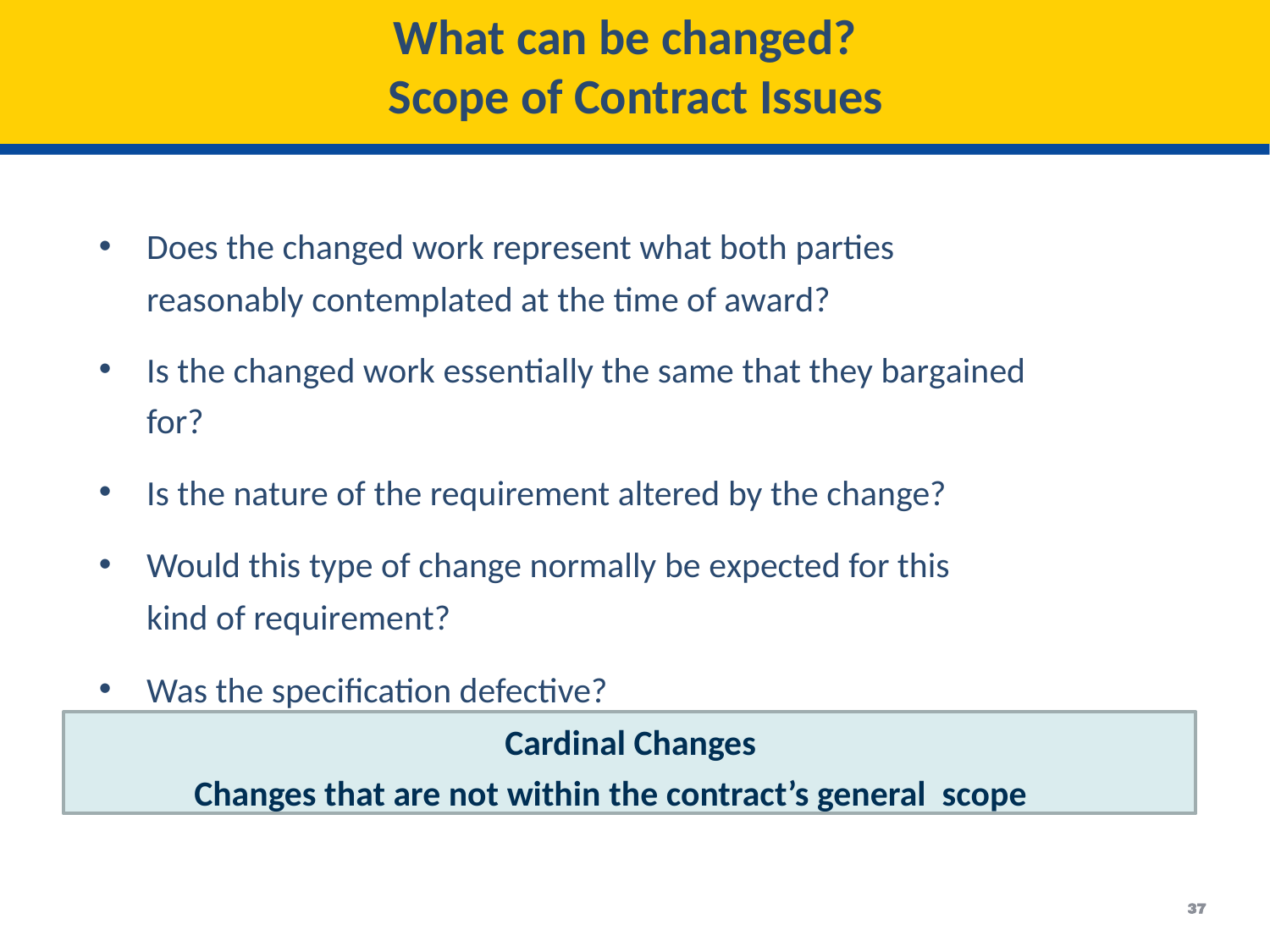

# What can be changed? Scope of Contract Issues

Does the changed work represent what both parties
reasonably contemplated at the time of award?
Is the changed work essentially the same that they bargained for?
Is the nature of the requirement altered by the change?
Would this type of change normally be expected for this
kind of requirement?
Was the specification defective?
                 Cardinal Changes
            Changes that are not within the contract’s general  scope
37